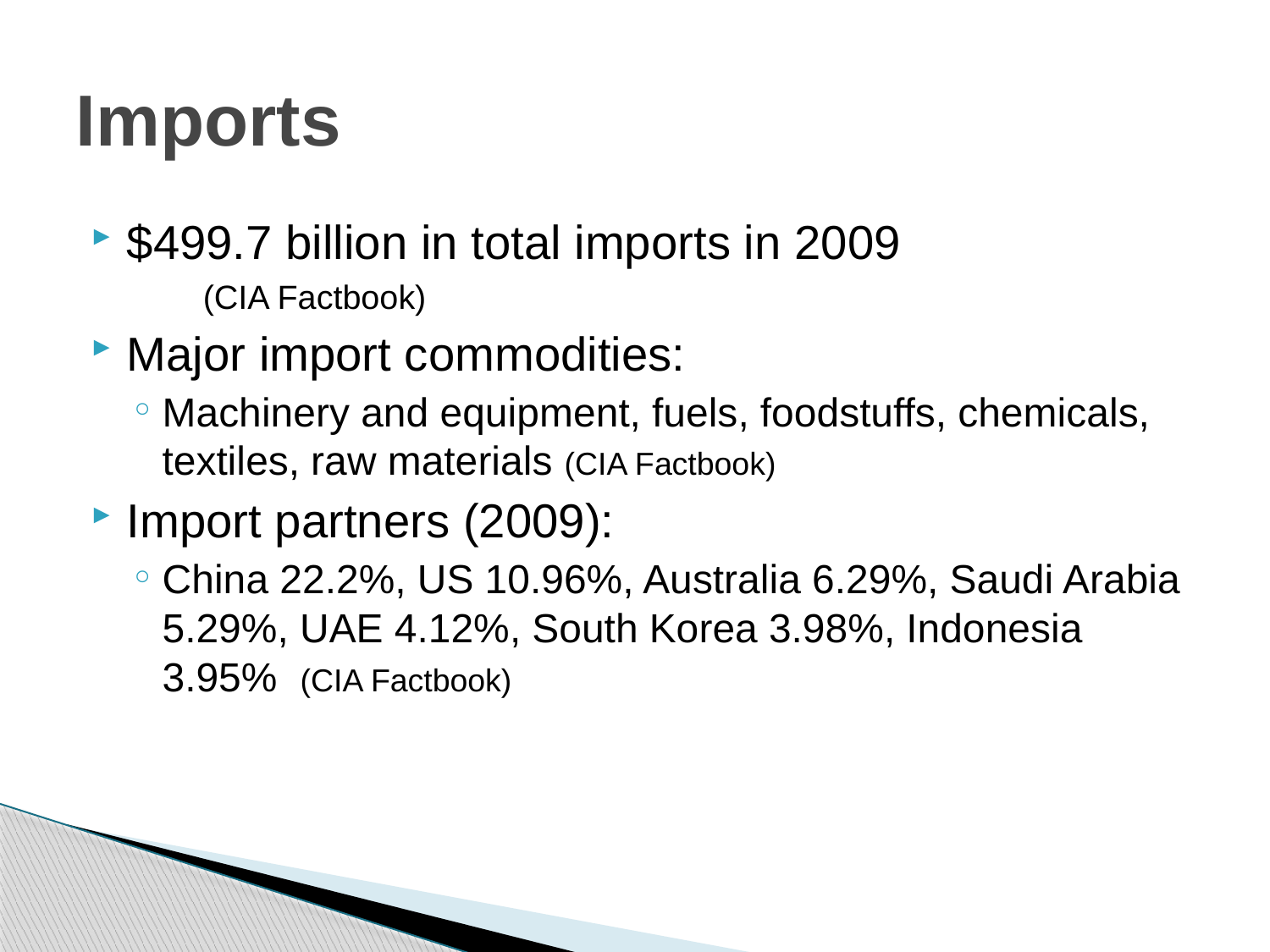

# Imports
$499.7 billion in total imports in 2009
            (CIA Factbook)
Major import commodities:
Machinery and equipment, fuels, foodstuffs, chemicals, textiles, raw materials (CIA Factbook)
Import partners (2009):
China 22.2%, US 10.96%, Australia 6.29%, Saudi Arabia 5.29%, UAE 4.12%, South Korea 3.98%, Indonesia 3.95%  (CIA Factbook)